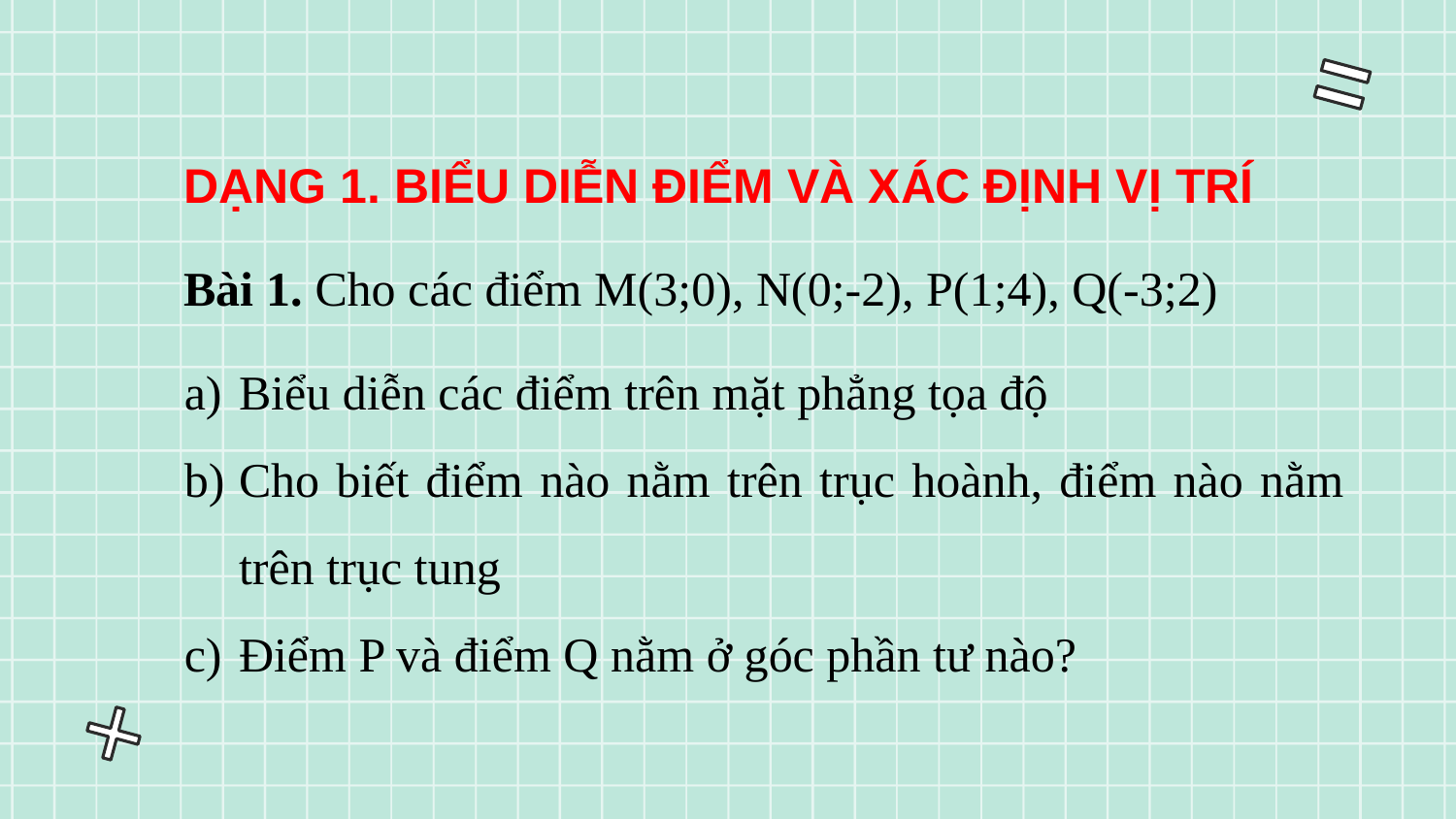

DẠNG 1. BIỂU DIỄN ĐIỂM VÀ XÁC ĐỊNH VỊ TRÍ
Bài 1. Cho các điểm M(3;0), N(0;-2), P(1;4), Q(-3;2)
Biểu diễn các điểm trên mặt phẳng tọa độ
Cho biết điểm nào nằm trên trục hoành, điểm nào nằm trên trục tung
Điểm P và điểm Q nằm ở góc phần tư nào?